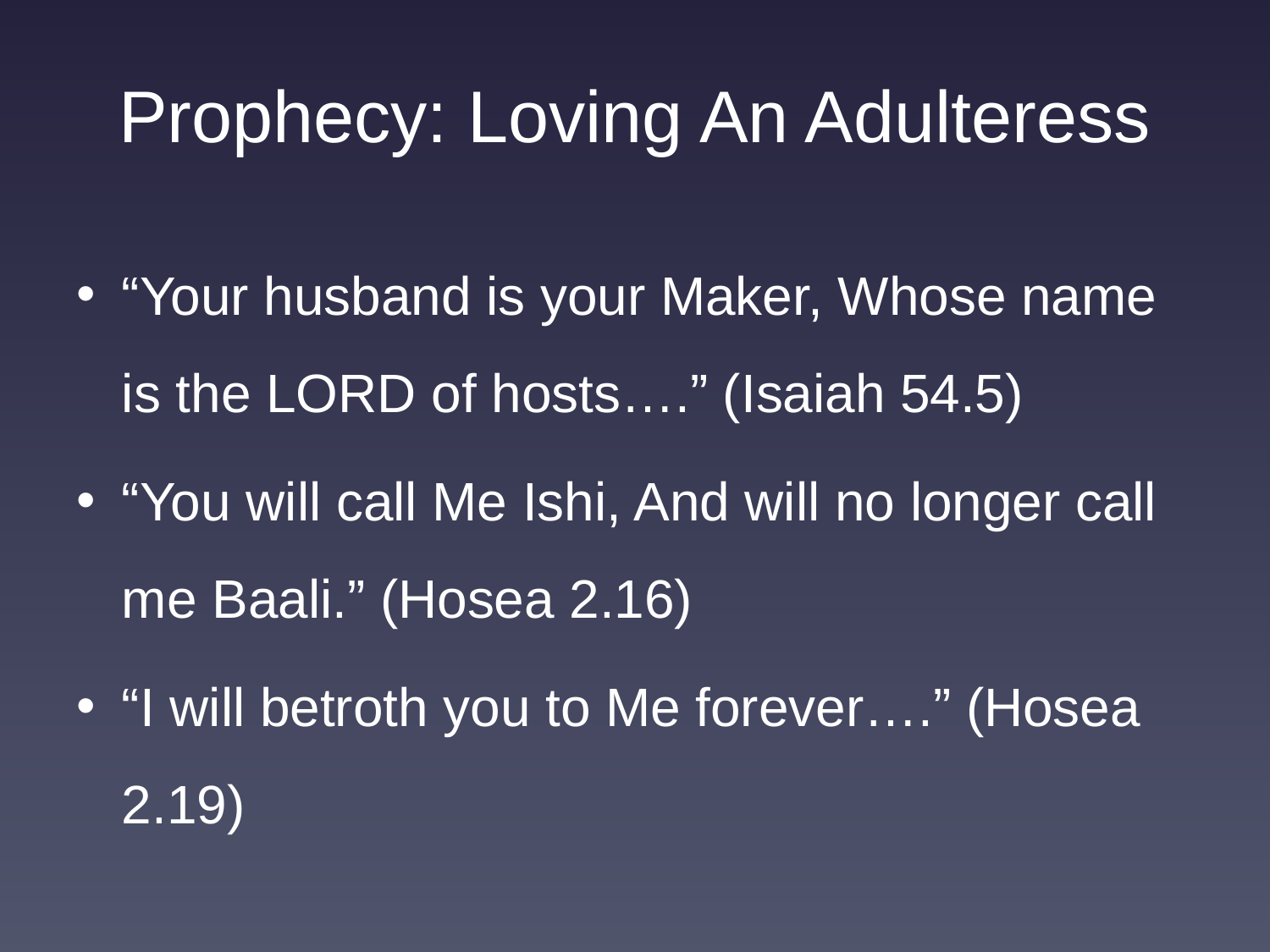

# Prophecy: Loving An Adulteress
“Your husband is your Maker, Whose name is the LORD of hosts….” (Isaiah 54.5)
“You will call Me Ishi, And will no longer call me Baali.” (Hosea 2.16)
“I will betroth you to Me forever….” (Hosea 2.19)